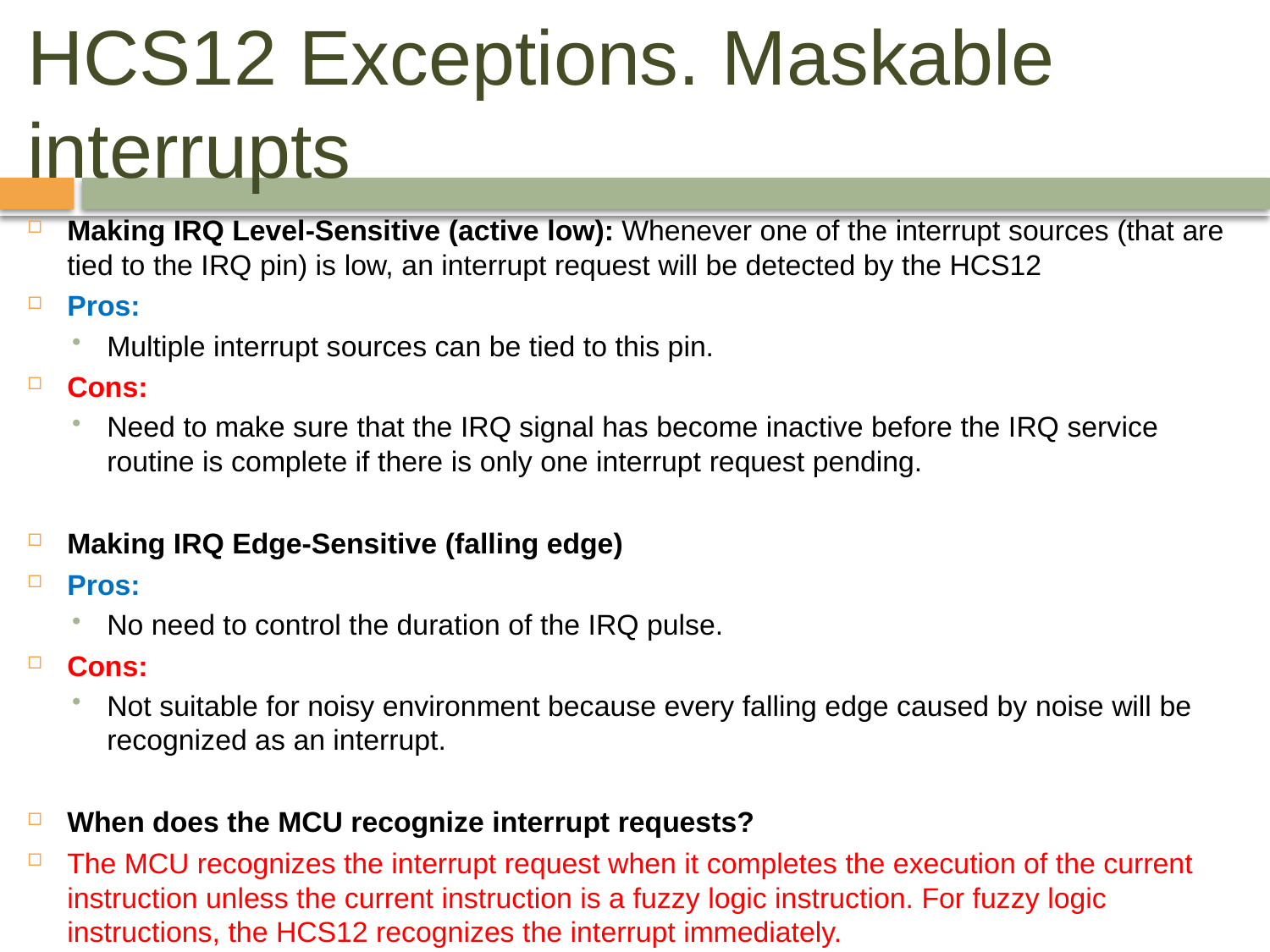

# HCS12 Exceptions. Maskable interrupts
Making IRQ Level-Sensitive (active low): Whenever one of the interrupt sources (that are tied to the IRQ pin) is low, an interrupt request will be detected by the HCS12
Pros:
Multiple interrupt sources can be tied to this pin.
Cons:
Need to make sure that the IRQ signal has become inactive before the IRQ service routine is complete if there is only one interrupt request pending.

Making IRQ Edge-Sensitive (falling edge)
Pros:
No need to control the duration of the IRQ pulse.
Cons:
Not suitable for noisy environment because every falling edge caused by noise will be recognized as an interrupt.

When does the MCU recognize interrupt requests?
The MCU recognizes the interrupt request when it completes the execution of the current instruction unless the current instruction is a fuzzy logic instruction. For fuzzy logic instructions, the HCS12 recognizes the interrupt immediately.